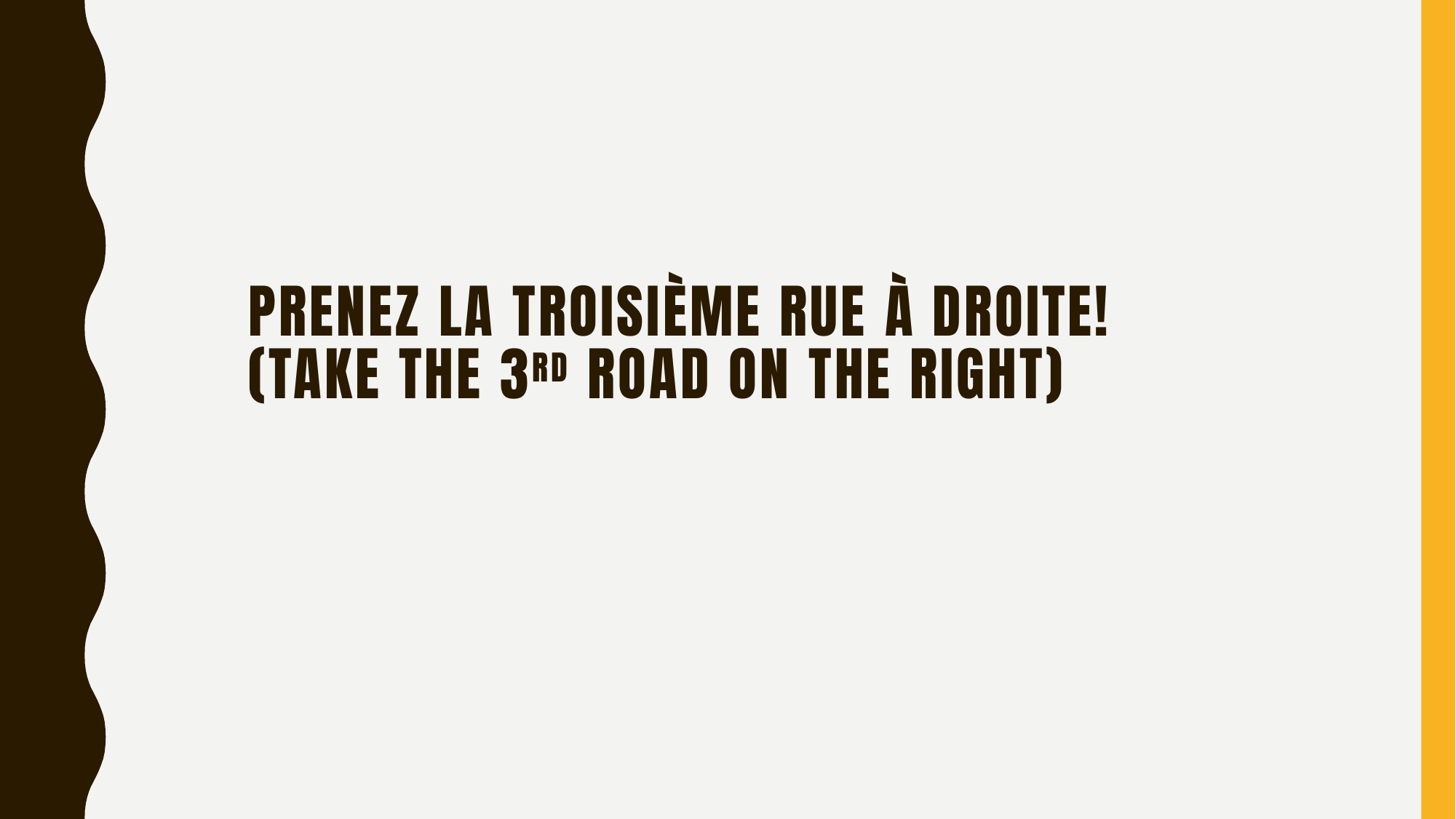

# PRENEZ LA TROISIÈME RUE À DROITE! (take the 3rd road on the right)